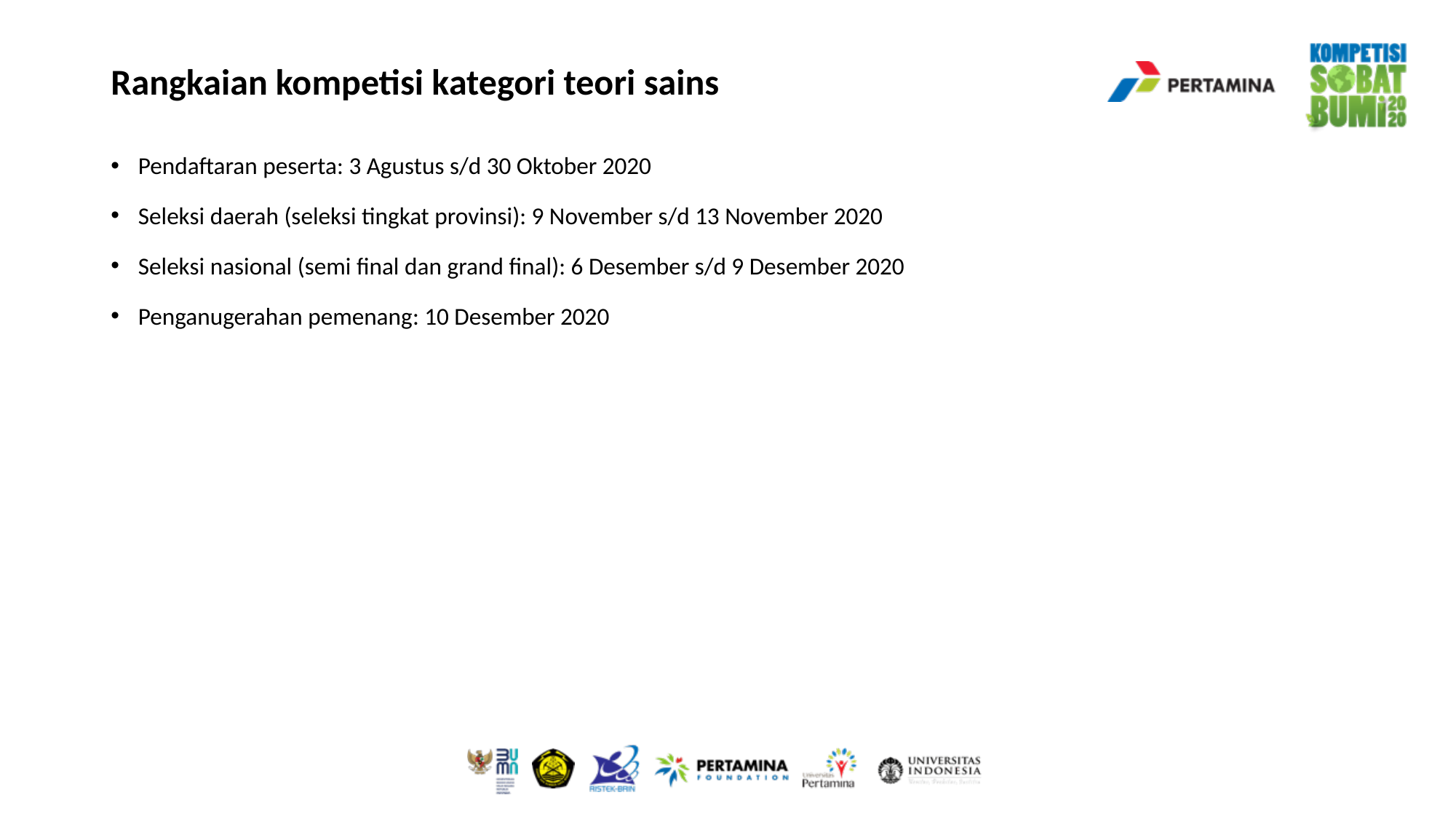

# Rangkaian kompetisi kategori teori sains
Pendaftaran peserta: 3 Agustus s/d 30 Oktober 2020
Seleksi daerah (seleksi tingkat provinsi): 9 November s/d 13 November 2020
Seleksi nasional (semi final dan grand final): 6 Desember s/d 9 Desember 2020
Penganugerahan pemenang: 10 Desember 2020